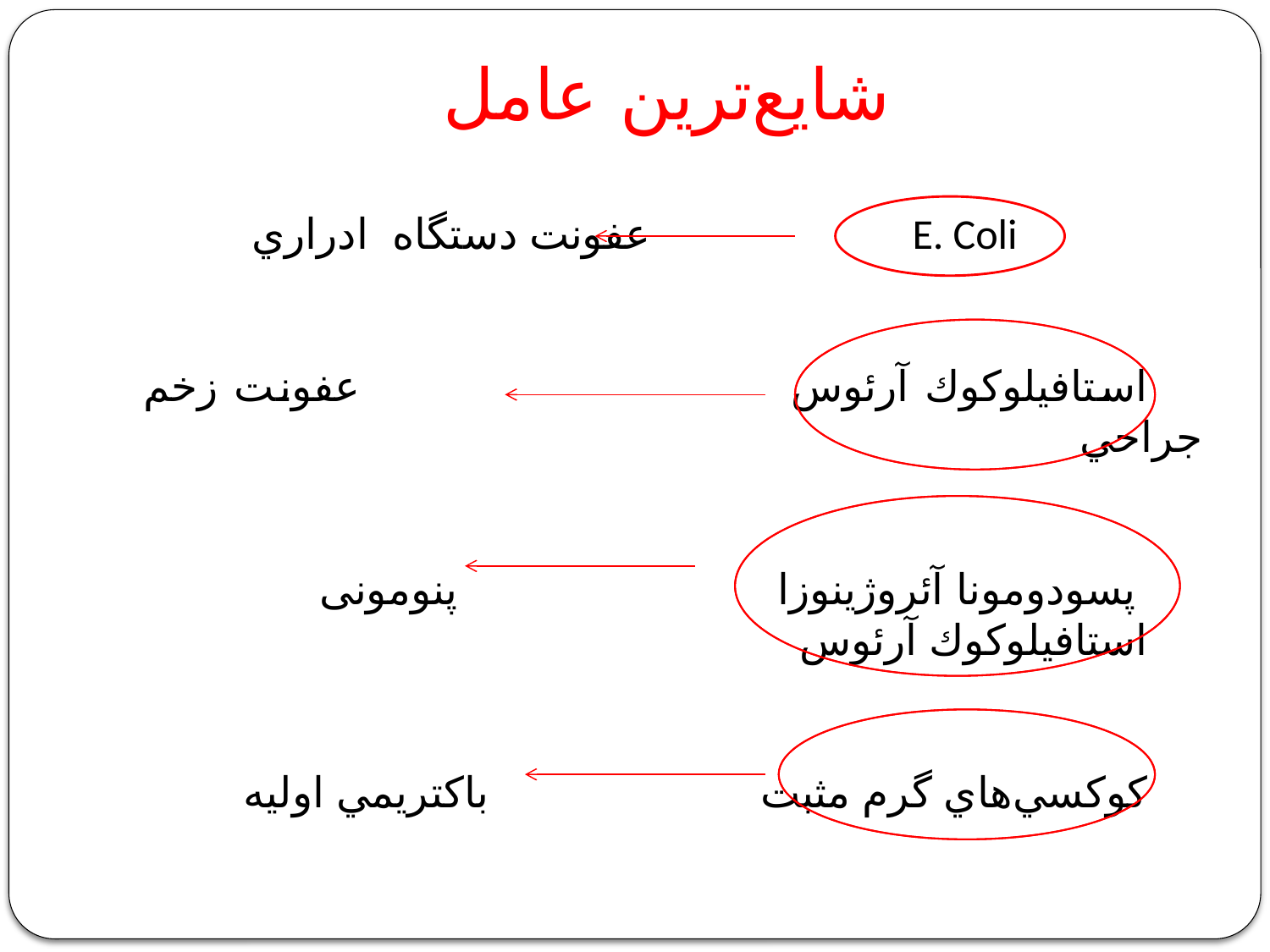

# شايع‌ترين عامل

           E. Coli                      عفونت دستگاه  ادراري

استافيلوكوك آرئوس                           عفونت زخم جراحي

 پسودومونا آئروژينوزا                           پنومونی
استافيلوكوك آرئوس

کوكسي‌هاي گرم مثبت                       باكتريمي اوليه